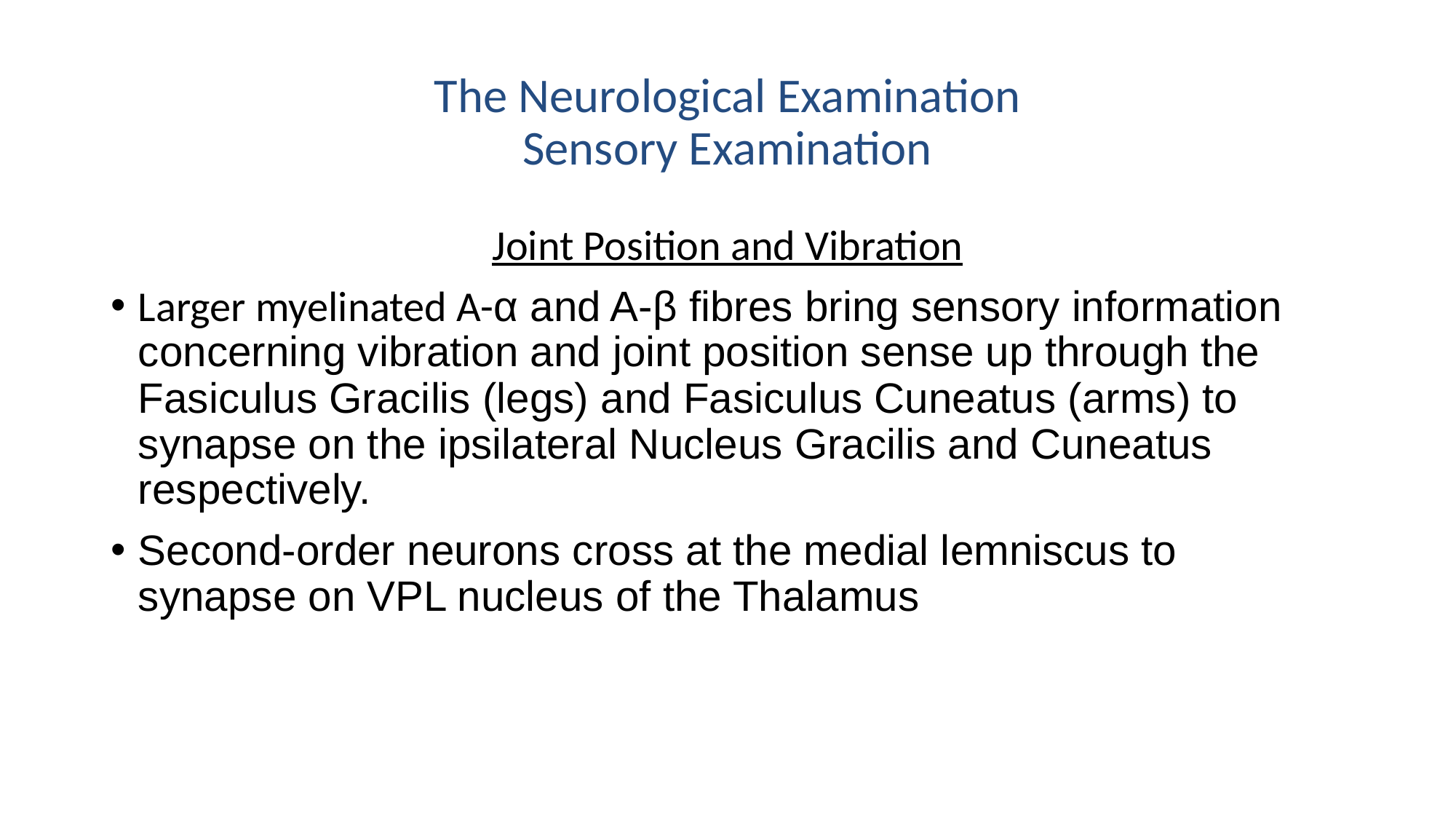

# The Neurological Examination Sensory Examination
Joint Position and Vibration
Larger myelinated A-α and A-β fibres bring sensory information concerning vibration and joint position sense up through the Fasiculus Gracilis (legs) and Fasiculus Cuneatus (arms) to synapse on the ipsilateral Nucleus Gracilis and Cuneatus respectively.
Second-order neurons cross at the medial lemniscus to synapse on VPL nucleus of the Thalamus